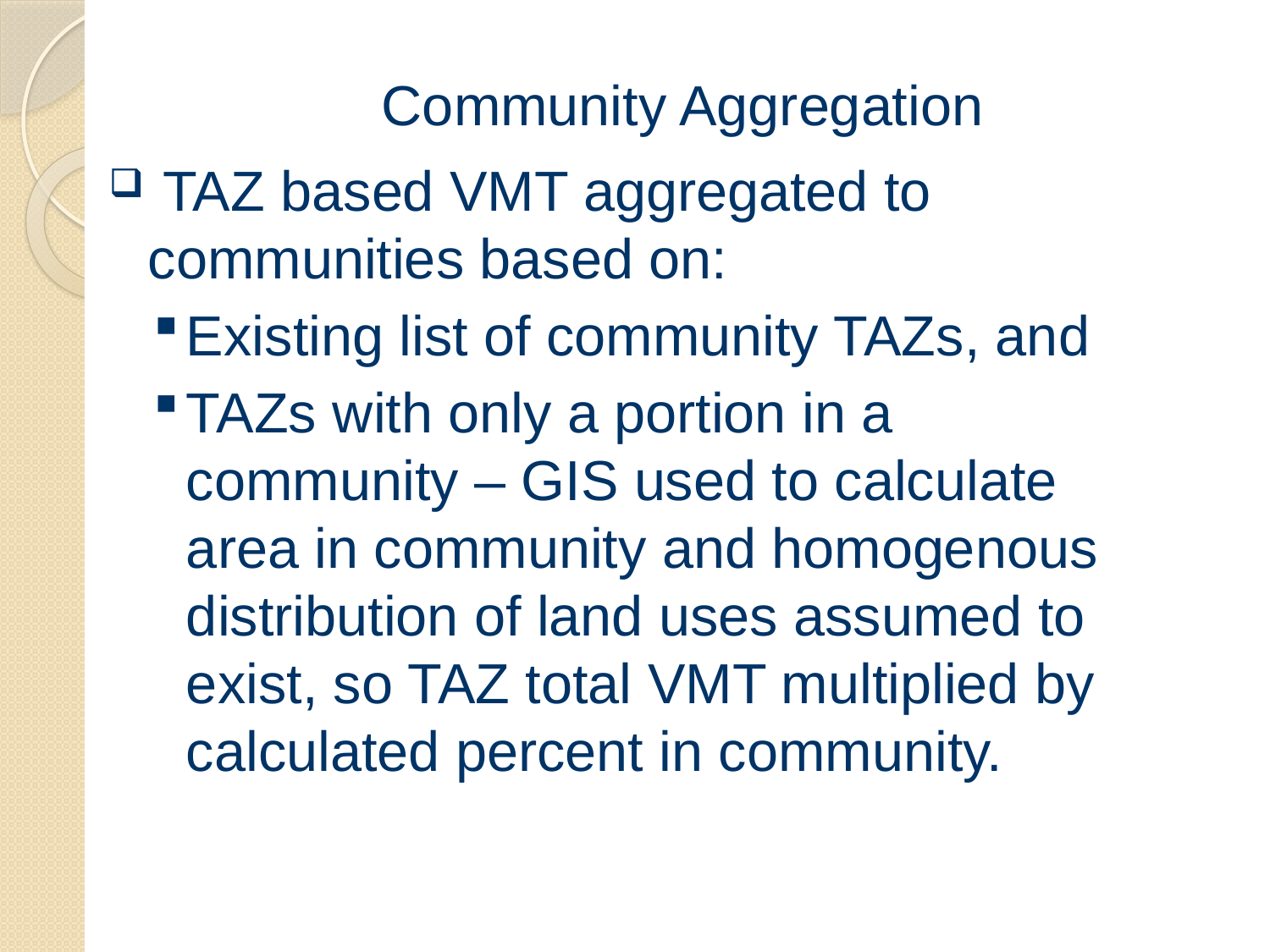

# Community Aggregation
 TAZ based VMT aggregated to communities based on:
Existing list of community TAZs, and
TAZs with only a portion in a community – GIS used to calculate area in community and homogenous distribution of land uses assumed to exist, so TAZ total VMT multiplied by calculated percent in community.